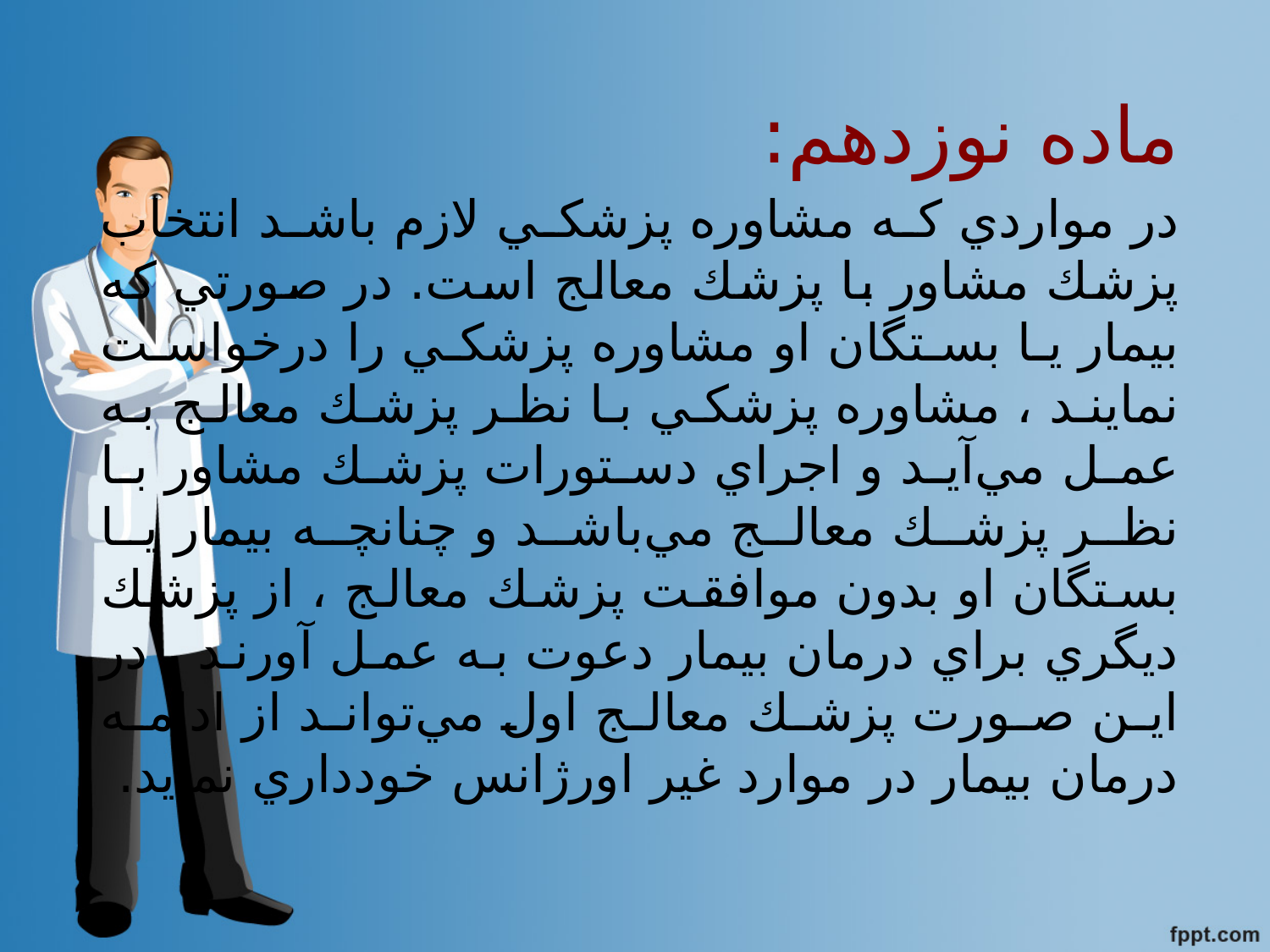

# ماده نوزدهم:
در مواردي كه مشاوره پزشكي لازم باشد انتخاب پزشك مشاور با پزشك معالج است. در صورتي كه بيمار يا بستگان او مشاوره پزشكي را درخواست نمايند ، مشاوره پزشكي با نظر پزشك معالج به عمل مي‌آيد و اجراي دستورات پزشك مشاور با نظر پزشك معالج مي‌باشد و چنانچه بيمار يا بستگان او بدون موافقت پزشك معالج ، از پزشك ديگري براي درمان بيمار دعوت به عمل آورند ، در اين صورت پزشك معالج اول مي‌تواند از ادامه درمان بيمار در موارد غير اورژانس خودداري نمايد.